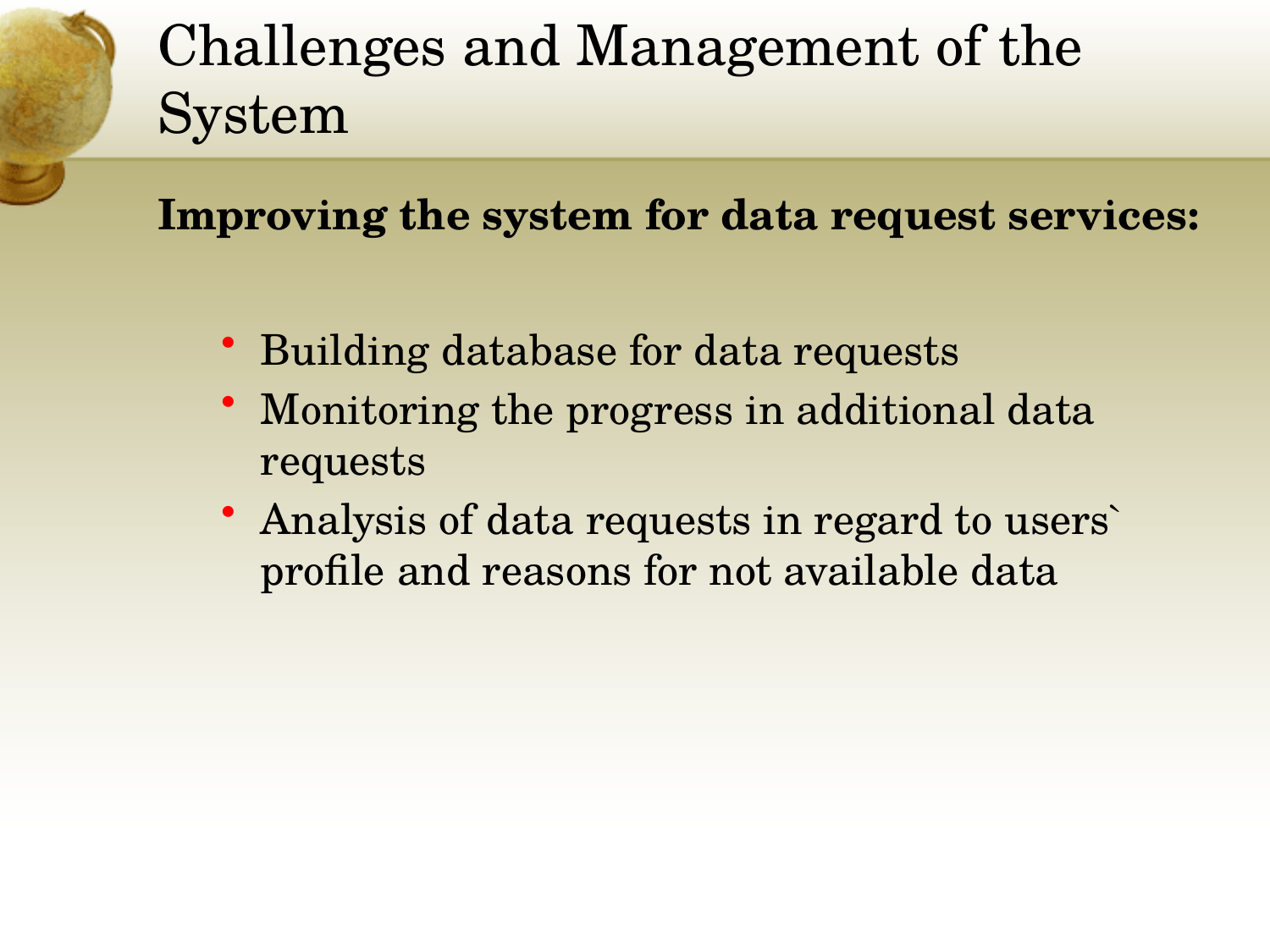

# Challenges and Management of the System
Improving the system for data request services:

Building database for data requests
Monitoring the progress in additional data requests
Analysis of data requests in regard to users` profile and reasons for not available data